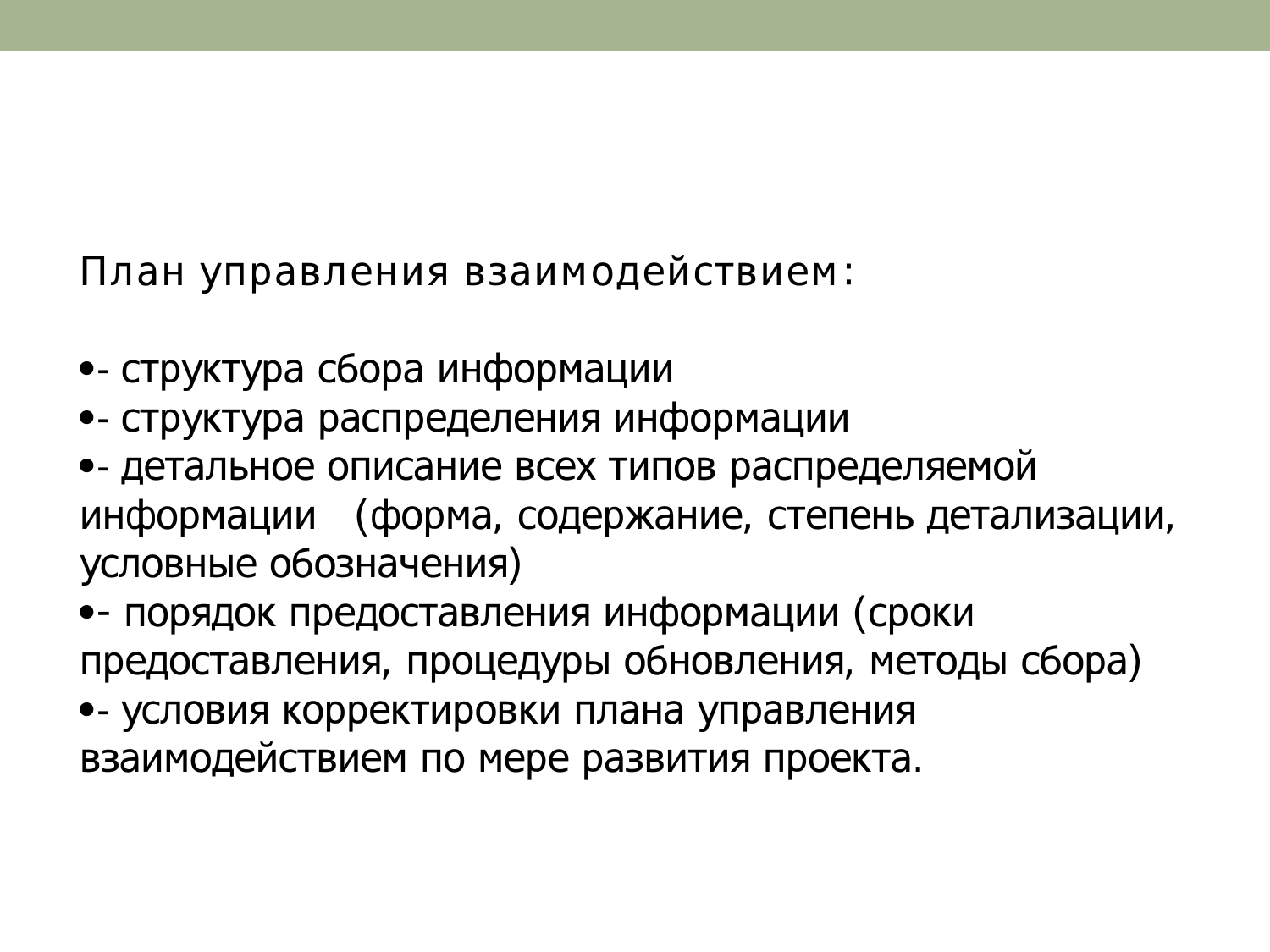

# Планирование взаимодействия
План управления взаимодействием:

•- структура сбора информации
•- структура распределения информации
•- детальное описание всех типов распределяемой информации   (форма, содержание, степень детализации, условные обозначения)
•- порядок предоставления информации (сроки предоставления, процедуры обновления, методы сбора)
•- условия корректировки плана управления взаимодействием по мере развития проекта.